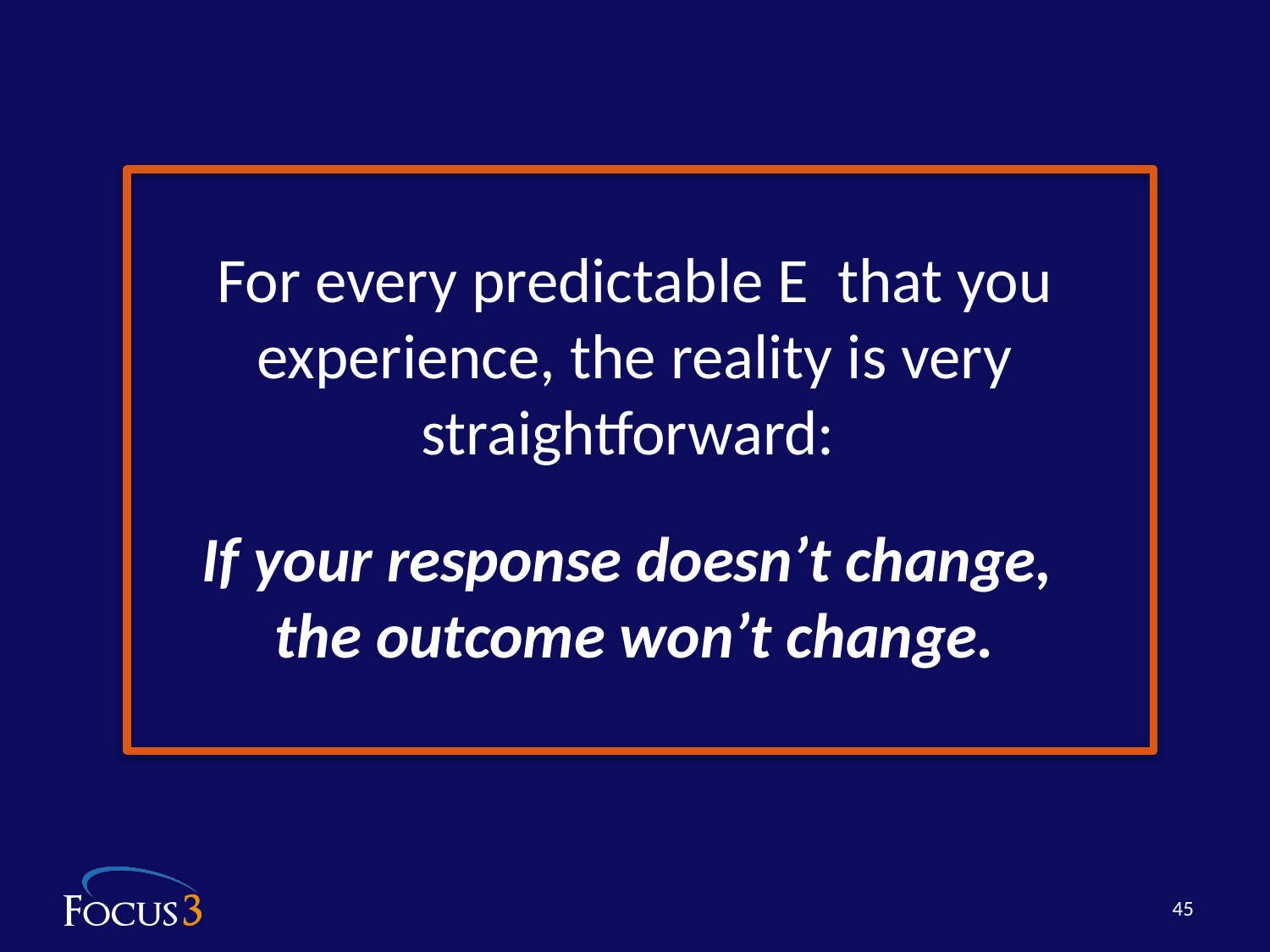

For every predictable E  that you experience, the reality is very straightforward:
If your response doesn’t change,
the outcome won’t change.
45